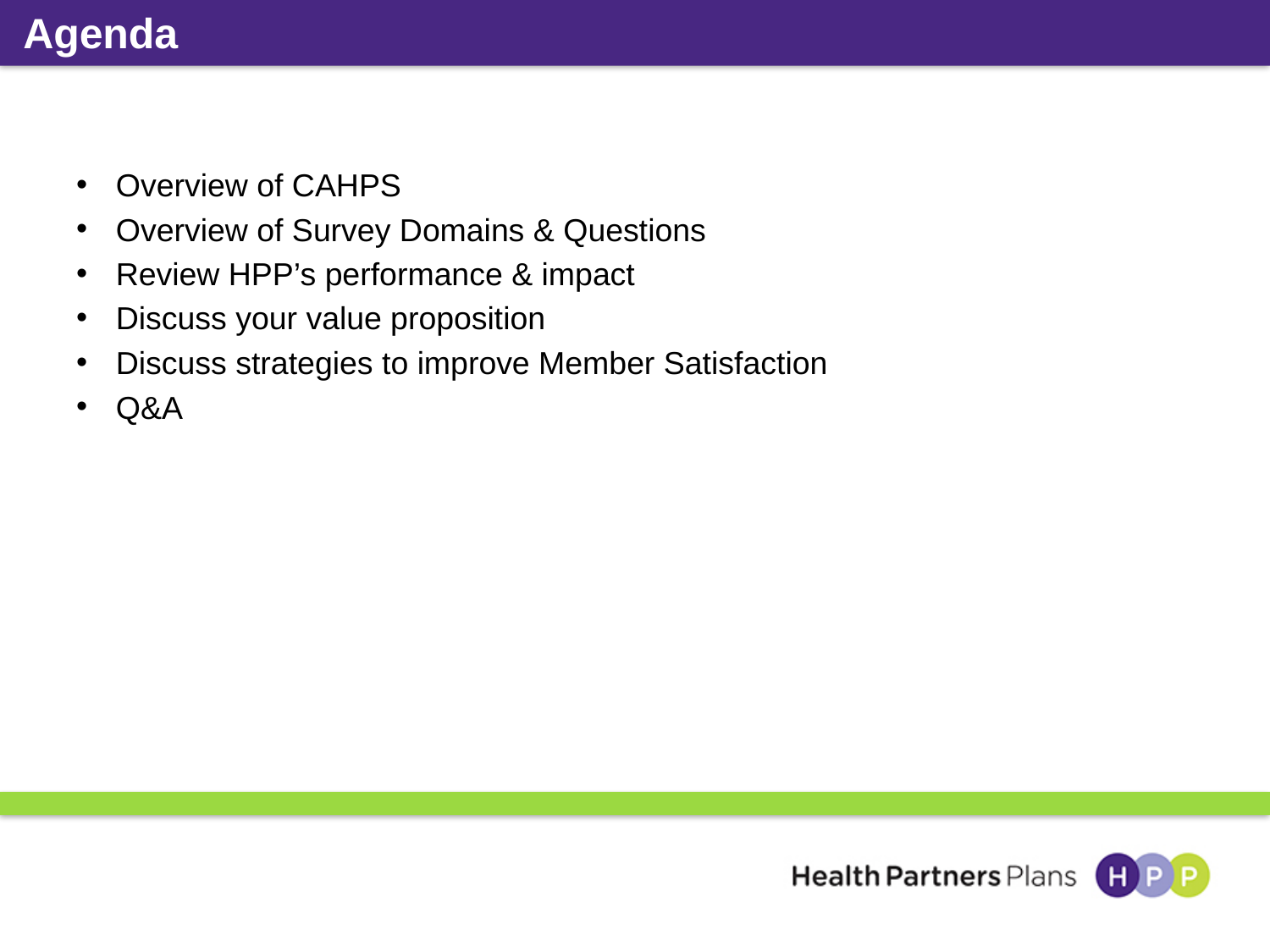

Agenda
Overview of CAHPS
Overview of Survey Domains & Questions
Review HPP’s performance & impact
Discuss your value proposition
Discuss strategies to improve Member Satisfaction
Q&A